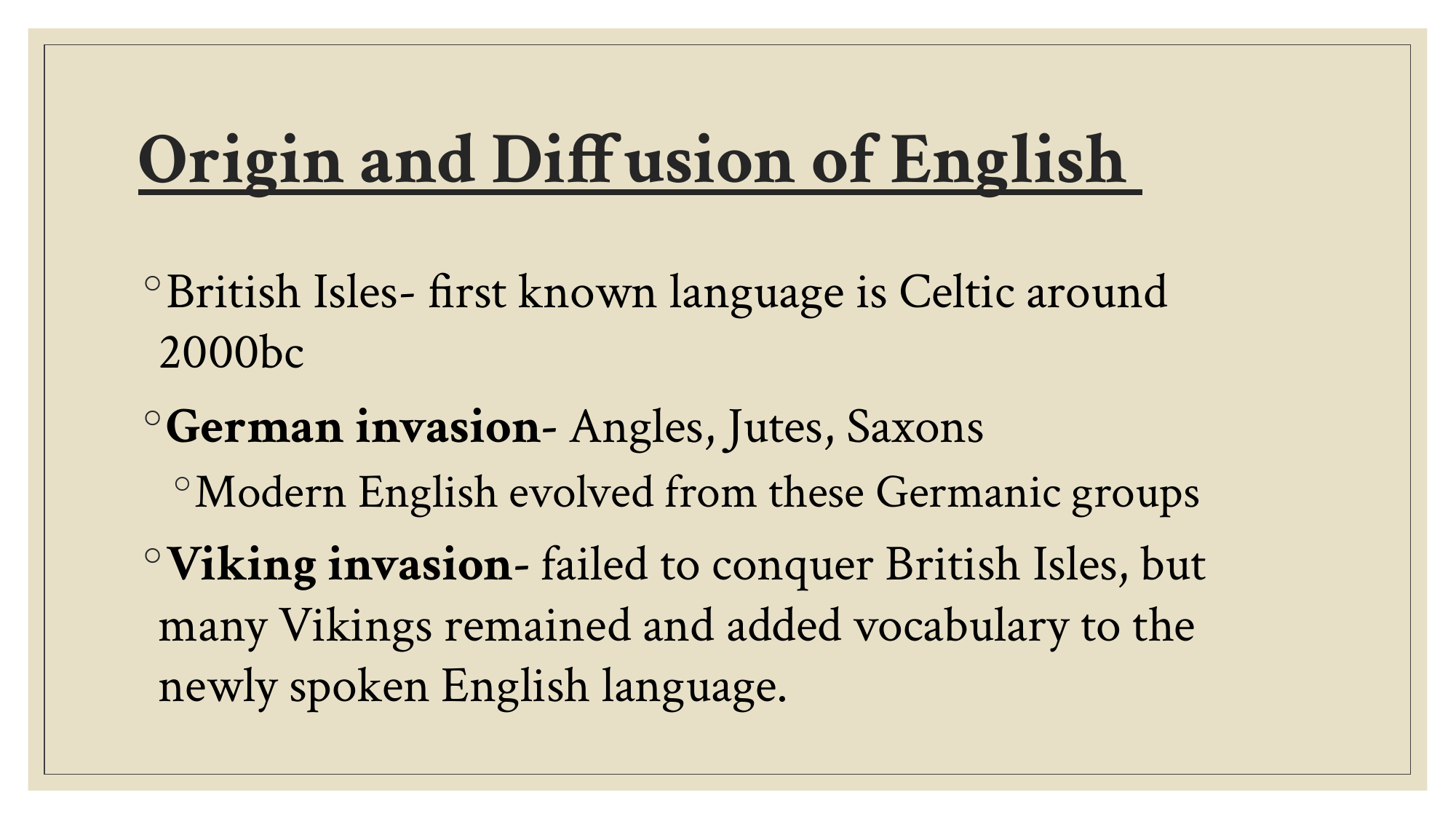

# Origin and Diffusion of English
British Isles- first known language is Celtic around 2000bc
German invasion- Angles, Jutes, Saxons
Modern English evolved from these Germanic groups
Viking invasion- failed to conquer British Isles, but many Vikings remained and added vocabulary to the newly spoken English language.